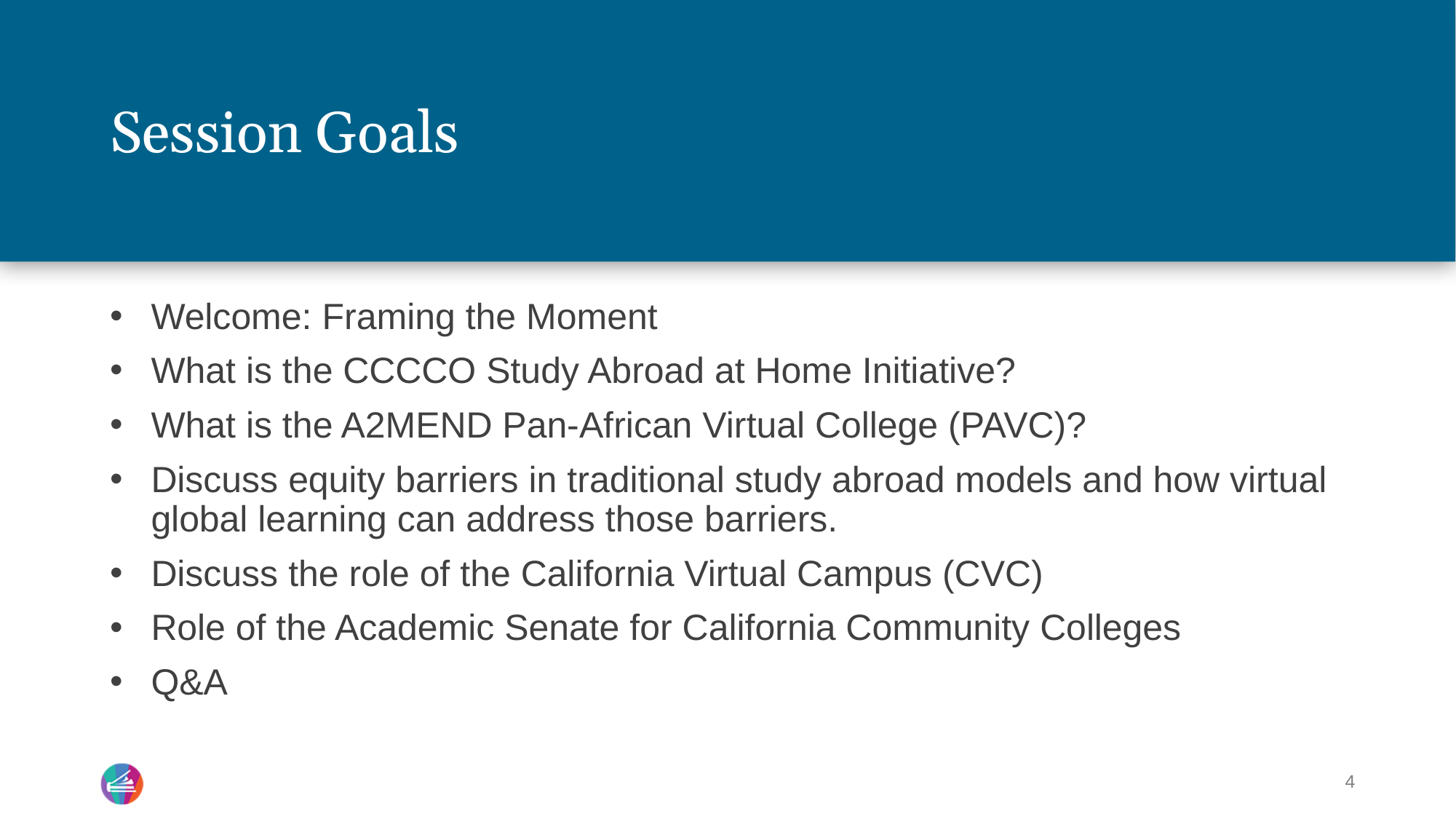

# Session Goals
Welcome: Framing the Moment
What is the CCCCO Study Abroad at Home Initiative?
What is the A2MEND Pan-African Virtual College (PAVC)?
Discuss equity barriers in traditional study abroad models and how virtual global learning can address those barriers.
Discuss the role of the California Virtual Campus (CVC)
Role of the Academic Senate for California Community Colleges
Q&A

4